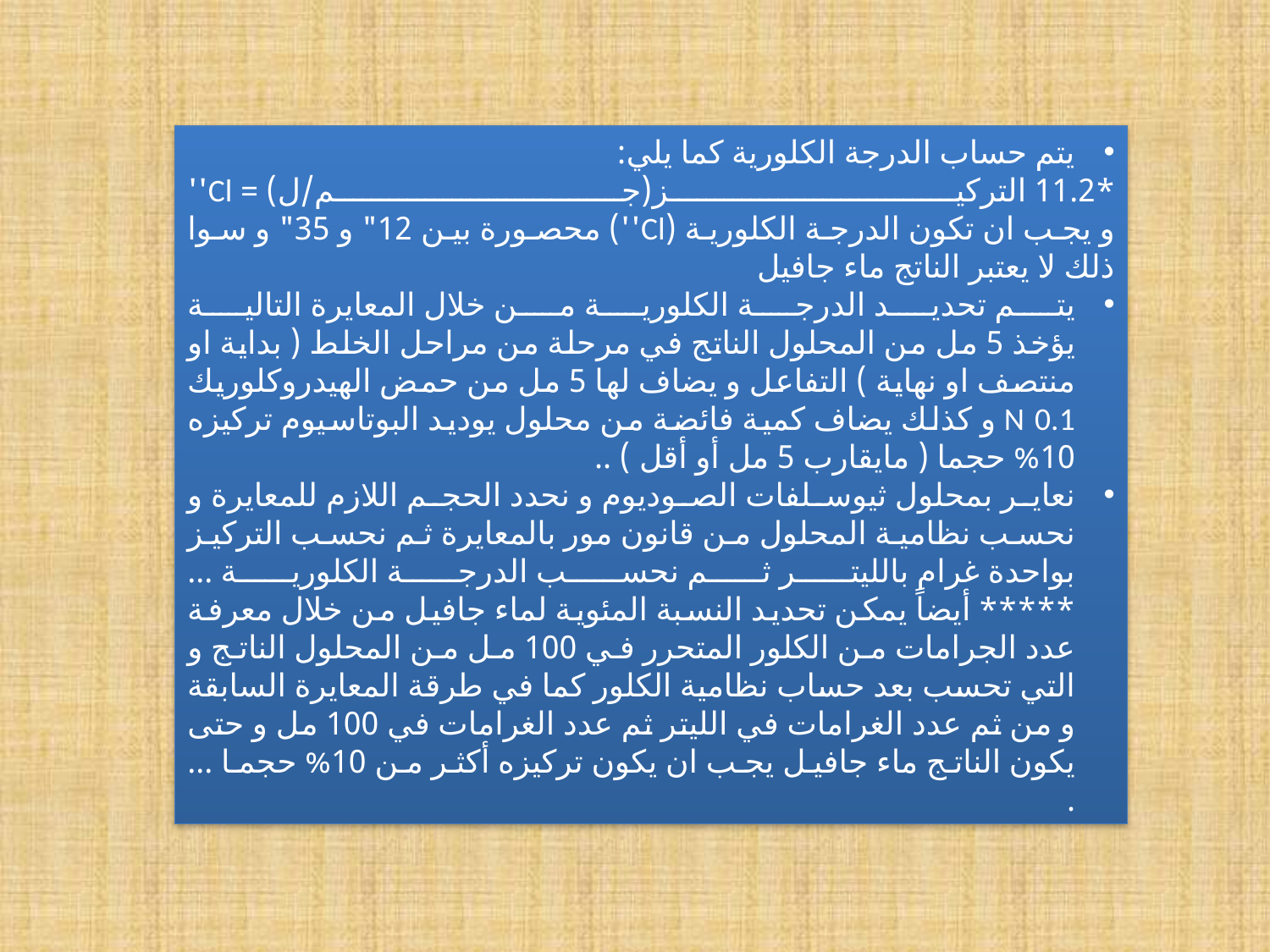

يتم حساب الدرجة الكلورية كما يلي:
*11.2 التركيز(جم/ل) = Cl''
و يجب ان تكون الدرجة الكلورية (Cl'') محصورة بين 12" و 35" و سوا ذلك لا يعتبر الناتج ماء جافيل
يتم تحديد الدرجة الكلورية من خلال المعايرة التالية
يؤخذ 5 مل من المحلول الناتج في مرحلة من مراحل الخلط ( بداية او منتصف او نهاية ) التفاعل و يضاف لها 5 مل من حمض الهيدروكلوريك N 0.1 و كذلك يضاف كمية فائضة من محلول يوديد البوتاسيوم تركيزه 10% حجما ( مايقارب 5 مل أو أقل ) ..
نعاير بمحلول ثيوسلفات الصوديوم و نحدد الحجم اللازم للمعايرة و نحسب نظامية المحلول من قانون مور بالمعايرة ثم نحسب التركيز بواحدة غرام بالليتر ثم نحسب الدرجة الكلورية ...
***** أيضاً يمكن تحديد النسبة المئوية لماء جافيل من خلال معرفة عدد الجرامات من الكلور المتحرر في 100 مل من المحلول الناتج و التي تحسب بعد حساب نظامية الكلور كما في طرقة المعايرة السابقة و من ثم عدد الغرامات في الليتر ثم عدد الغرامات في 100 مل و حتى يكون الناتج ماء جافيل يجب ان يكون تركيزه أكثر من 10% حجما ...
.